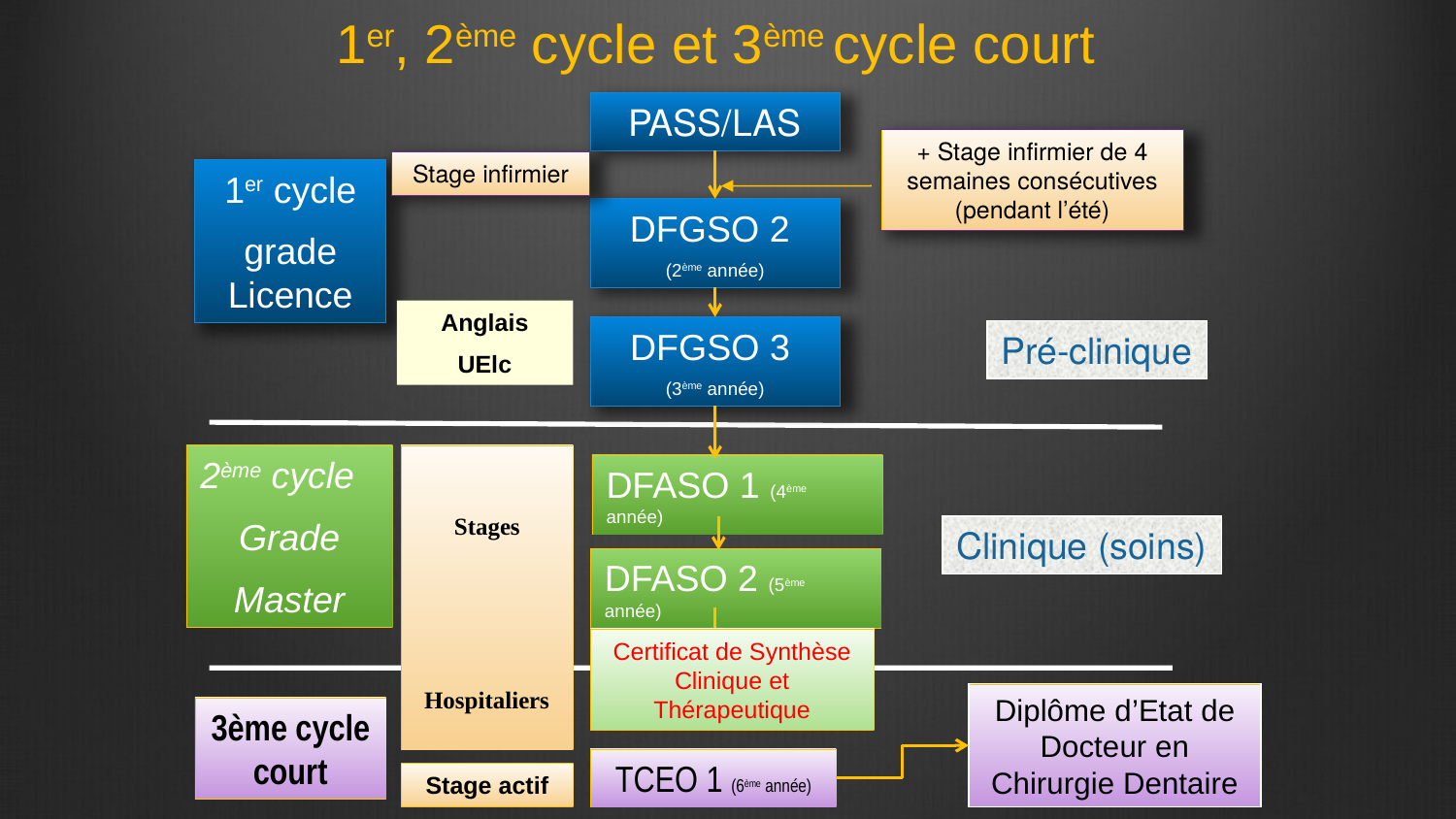

1er, 2ème cycle et 3ème cycle court
PASS/LAS
Stage infirmier
1er cycle
grade Licence
DFGSO 2
(2ème année)
+ Stage infirmier de 4 semaines consécutives (pendant l’été)

DFGSO 3
(3ème année)
2ème cycle
Grade
Master

Stages

Hospitaliers

DFASO 1 (4ème année)
DFASO 2 (5ème année)
Anglais
UElc
Pré-clinique

Clinique (soins)
Certificat de Synthèse Clinique et Thérapeutique
Diplôme d’Etat de Docteur en Chirurgie Dentaire
3ème cycle court
TCEO 1 (6ème année)
Stage actif